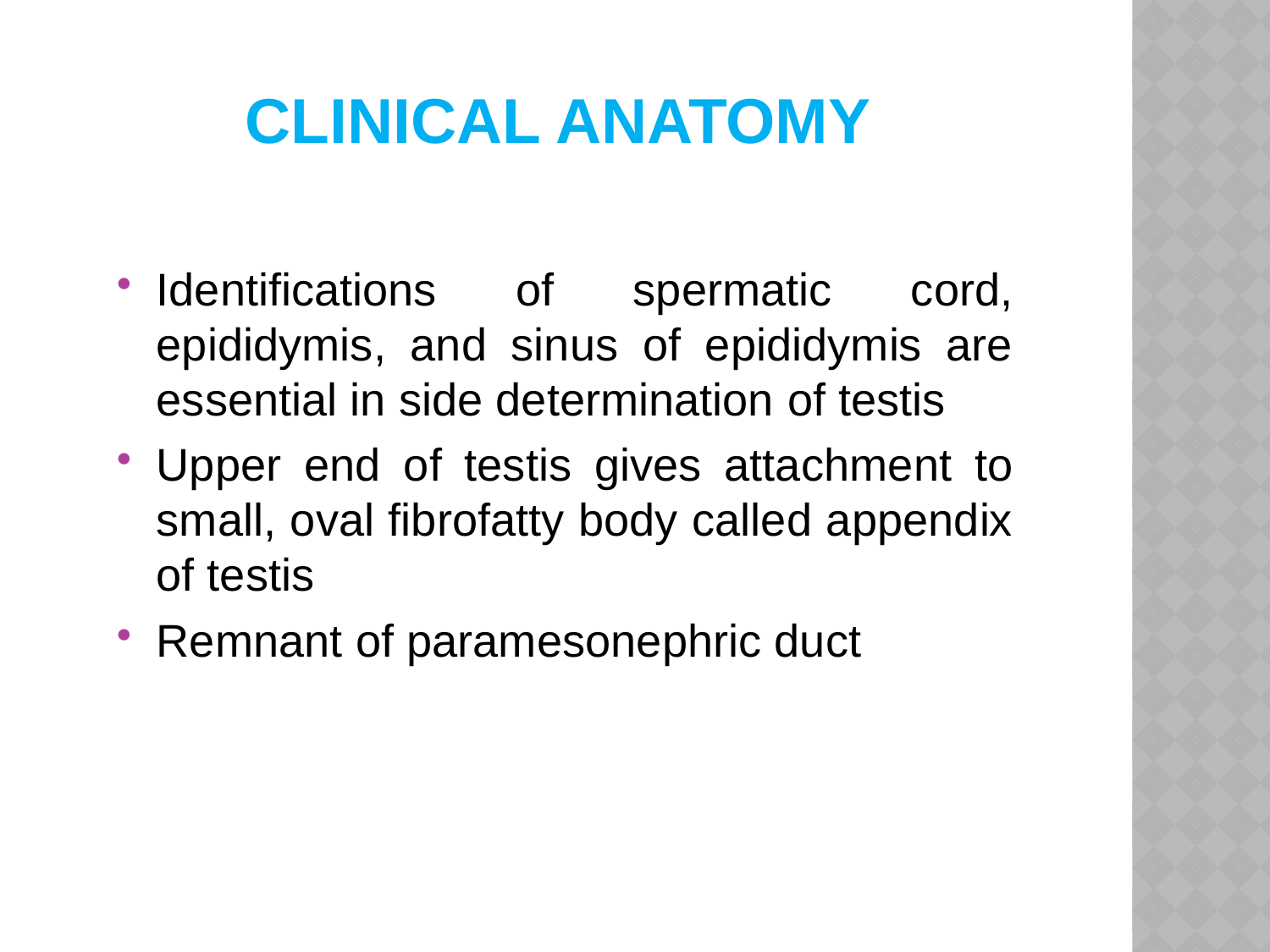

CLINICAL ANATOMY
Identifications of spermatic cord, epididymis, and sinus of epididymis are essential in side determination of testis
Upper end of testis gives attachment to small, oval fibrofatty body called appendix of testis
Remnant of paramesonephric duct